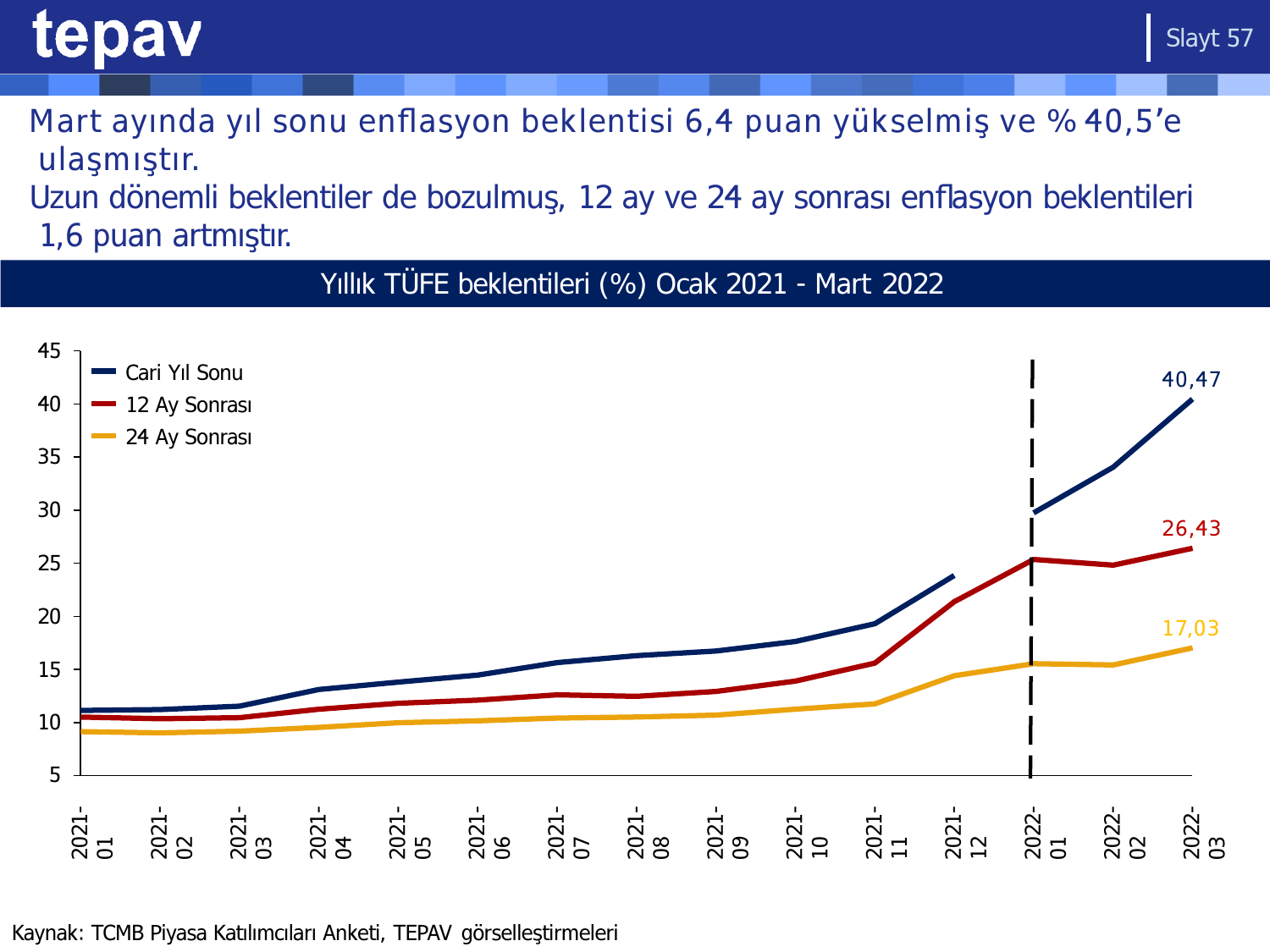

Slayt 57
# Mart ayında yıl sonu enflasyon beklentisi 6,4 puan yükselmiş ve %40,5’e  ulaşmıştır.
Uzun dönemli beklentiler de bozulmuş, 12 ay ve 24 ay sonrası enflasyon beklentileri  1,6 puan artmıştır.

Yıllık TÜFE beklentileri (%) Ocak 2021 - Mart 2022
45

Cari Yıl Sonu  12 Ay Sonrası
24 Ay Sonrası

40,47
40
35

30
26,43
25
20
17,03
15

10

5
2021-01
2021-02
2021-03
2021-04
2021-05
2021-06
2021-07
2021-08
2021-09
2021-10
2021-11
2021-12
2022-01
2022-02
2022-03
Kaynak: TCMB Piyasa Katılımcıları Anketi, TEPAV görselleştirmeleri